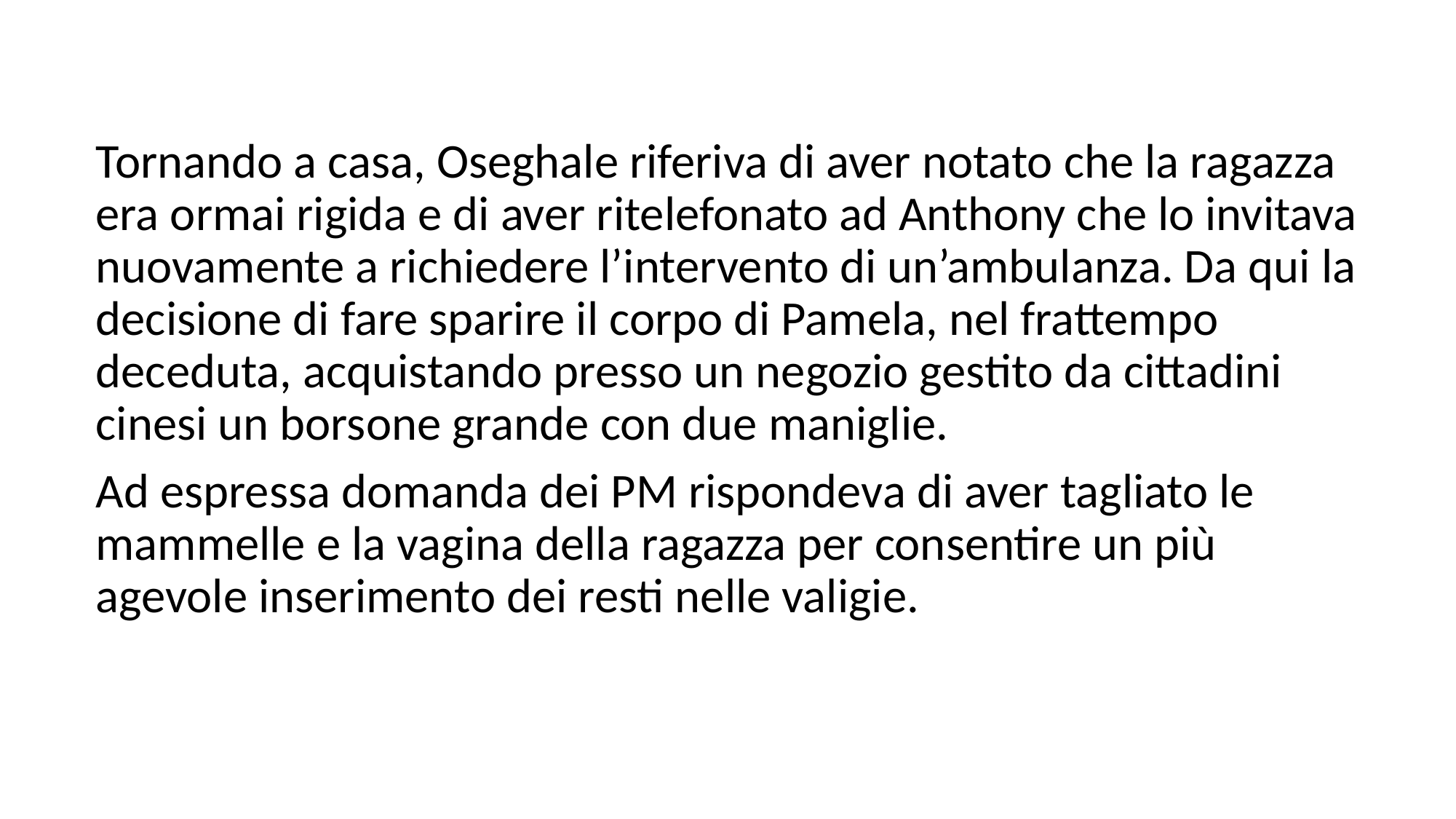

Tornando a casa, Oseghale riferiva di aver notato che la ragazza era ormai rigida e di aver ritelefonato ad Anthony che lo invitava nuovamente a richiedere l’intervento di un’ambulanza. Da qui la decisione di fare sparire il corpo di Pamela, nel frattempo deceduta, acquistando presso un negozio gestito da cittadini cinesi un borsone grande con due maniglie.
Ad espressa domanda dei PM rispondeva di aver tagliato le mammelle e la vagina della ragazza per consentire un più agevole inserimento dei resti nelle valigie.